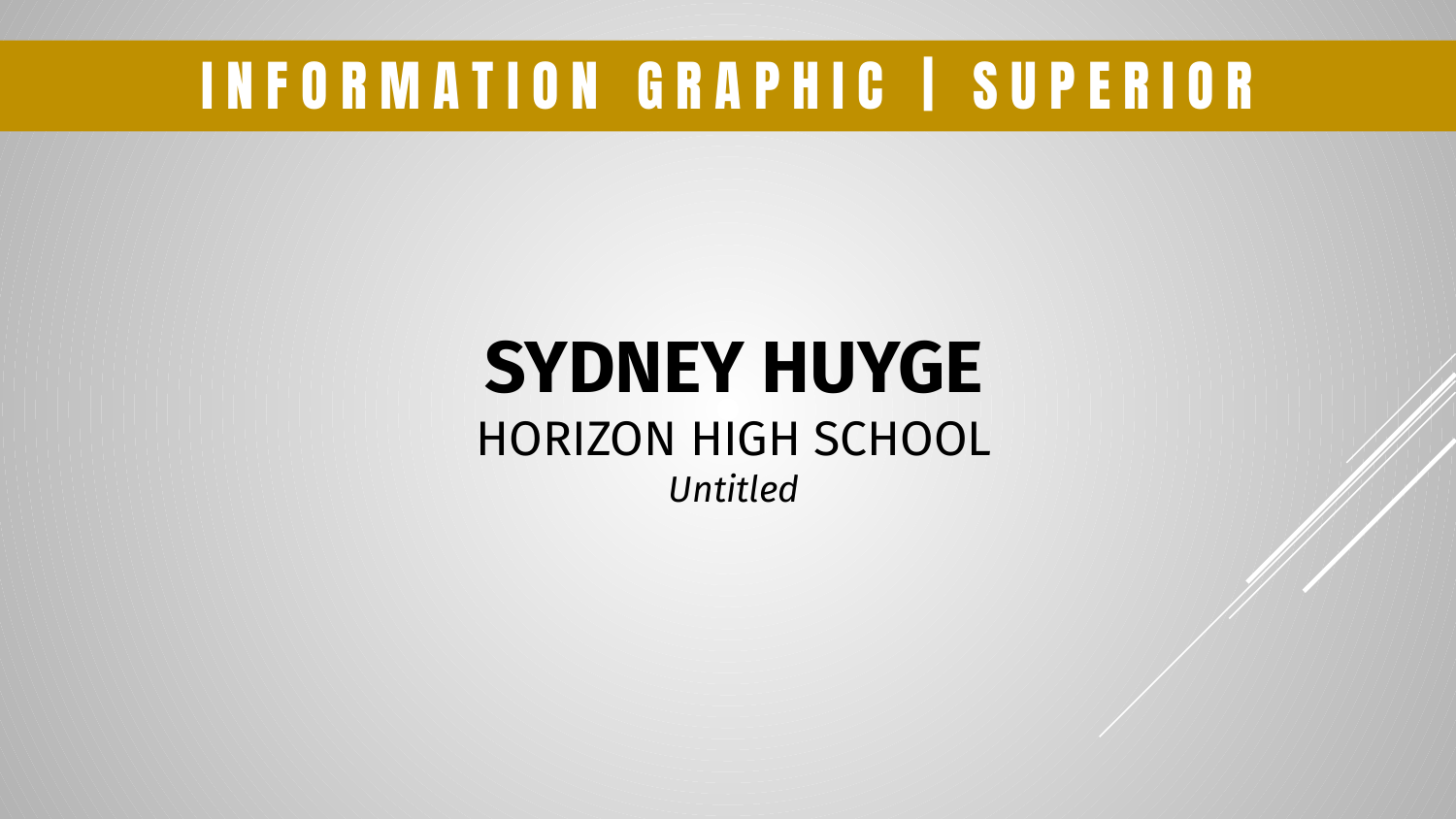

# I N F O R M A T I O N   G R A P H I C   |   S U P E R I O R

SYDNEY HUYGE
HORIZON HIGH SCHOOL
Untitled